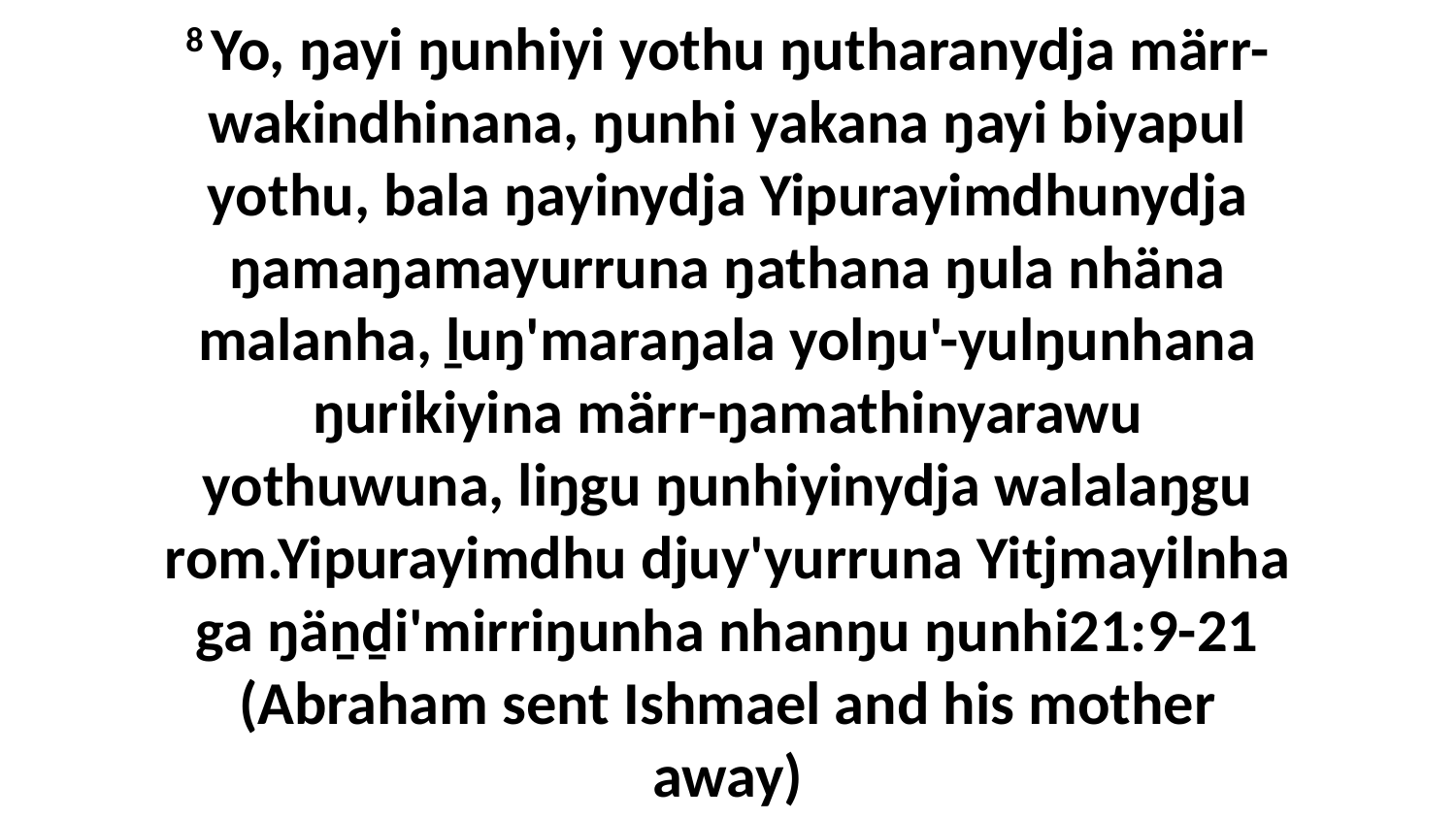

8 Yo, ŋayi ŋunhiyi yothu ŋutharanydja märr-wakindhinana, ŋunhi yakana ŋayi biyapul yothu, bala ŋayinydja Yipurayimdhunydja ŋamaŋamayurruna ŋathana ŋula nhäna malanha, ḻuŋ'maraŋala yolŋu'-yulŋunhana ŋurikiyina märr-ŋamathinyarawu yothuwuna, liŋgu ŋunhiyinydja walalaŋgu rom.Yipurayimdhu djuy'yurruna Yitjmayilnha ga ŋäṉḏi'mirriŋunha nhanŋu ŋunhi21:9-21 (Abraham sent Ishmael and his mother away)